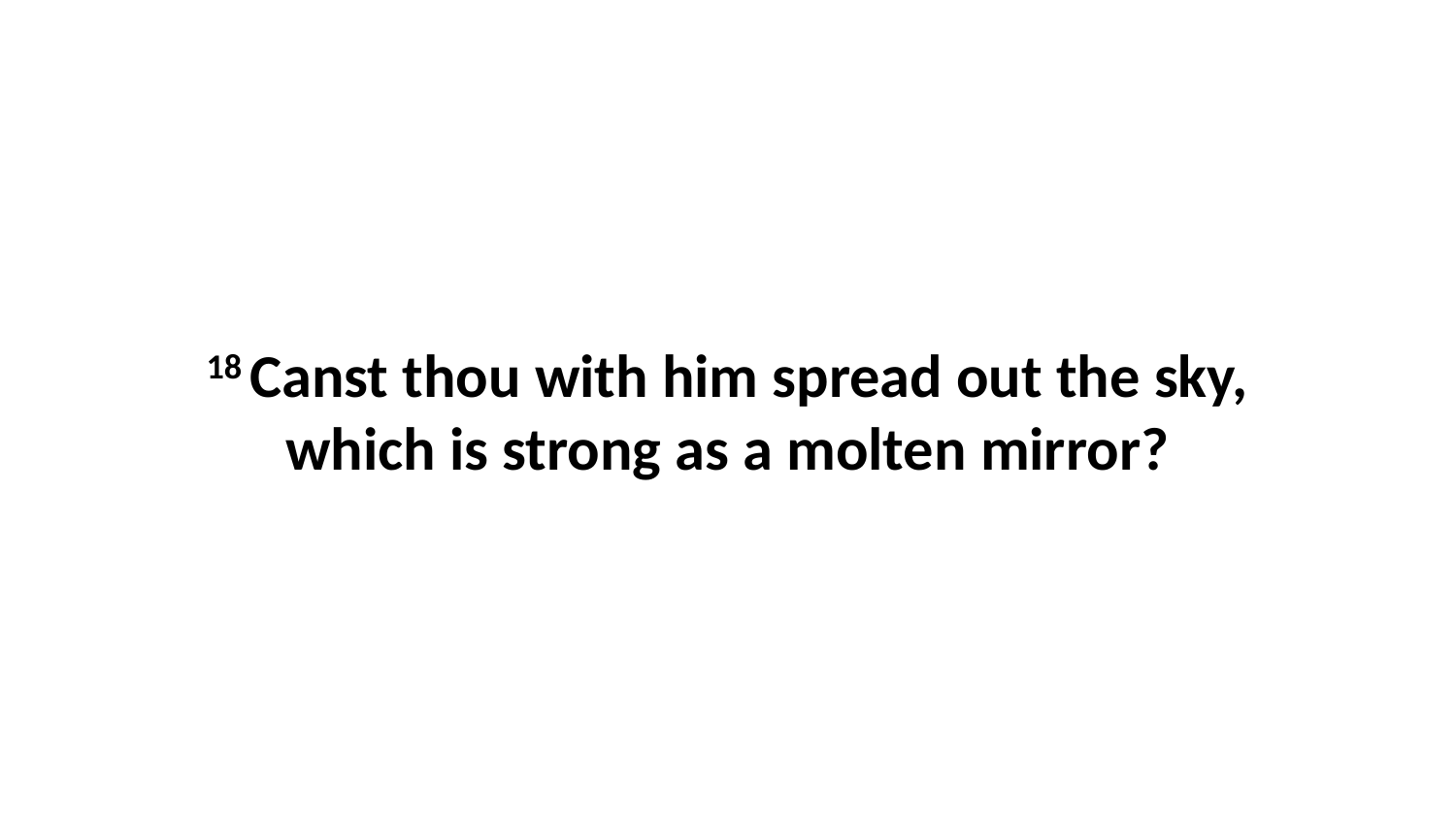

18 Canst thou with him spread out the sky, which is strong as a molten mirror?